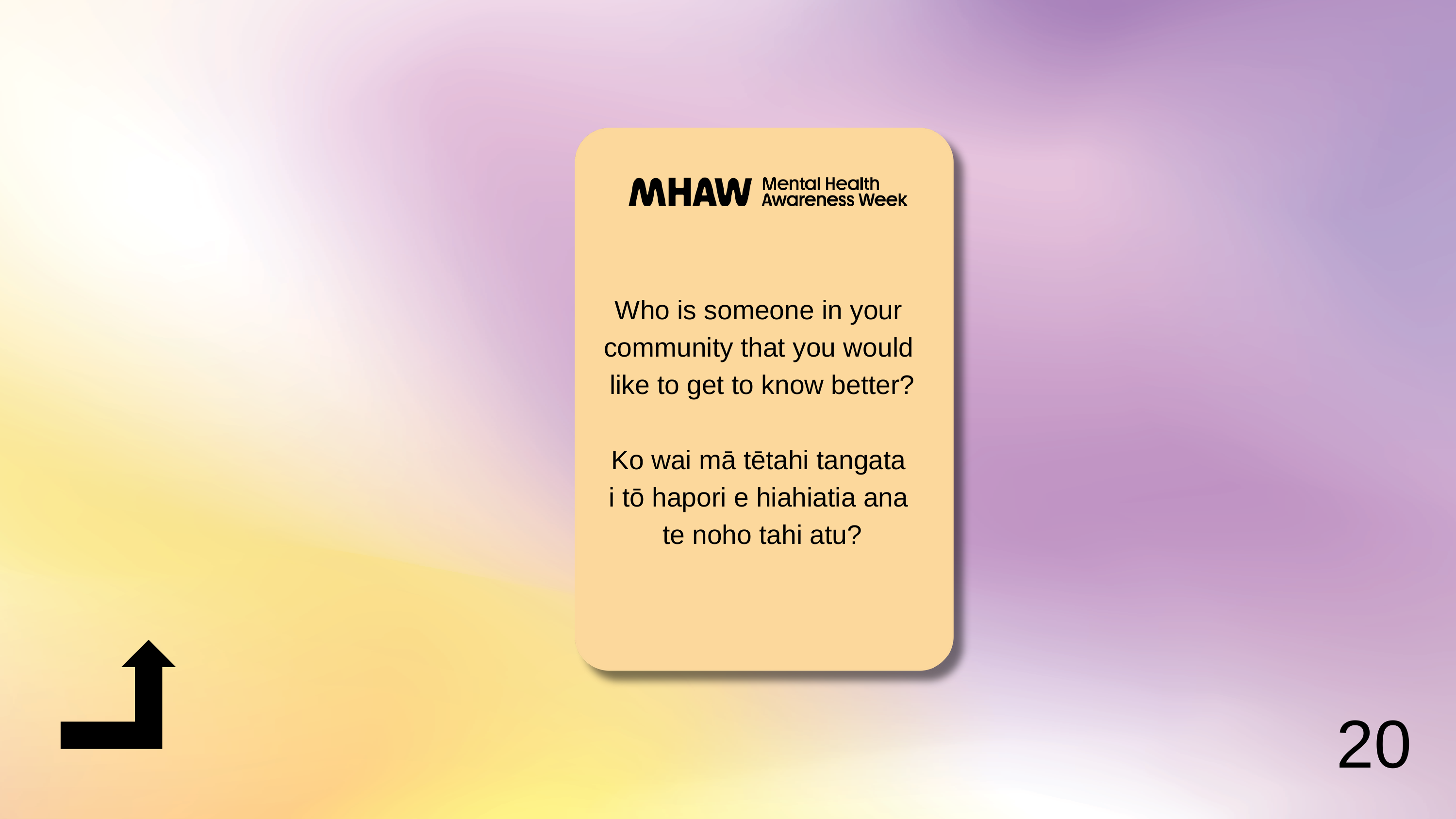

Who is someone in your
community that you would
like to get to know better?

Ko wai mā tētahi tangata
i tō hapori e hiahiatia ana
te noho tahi atu?

20